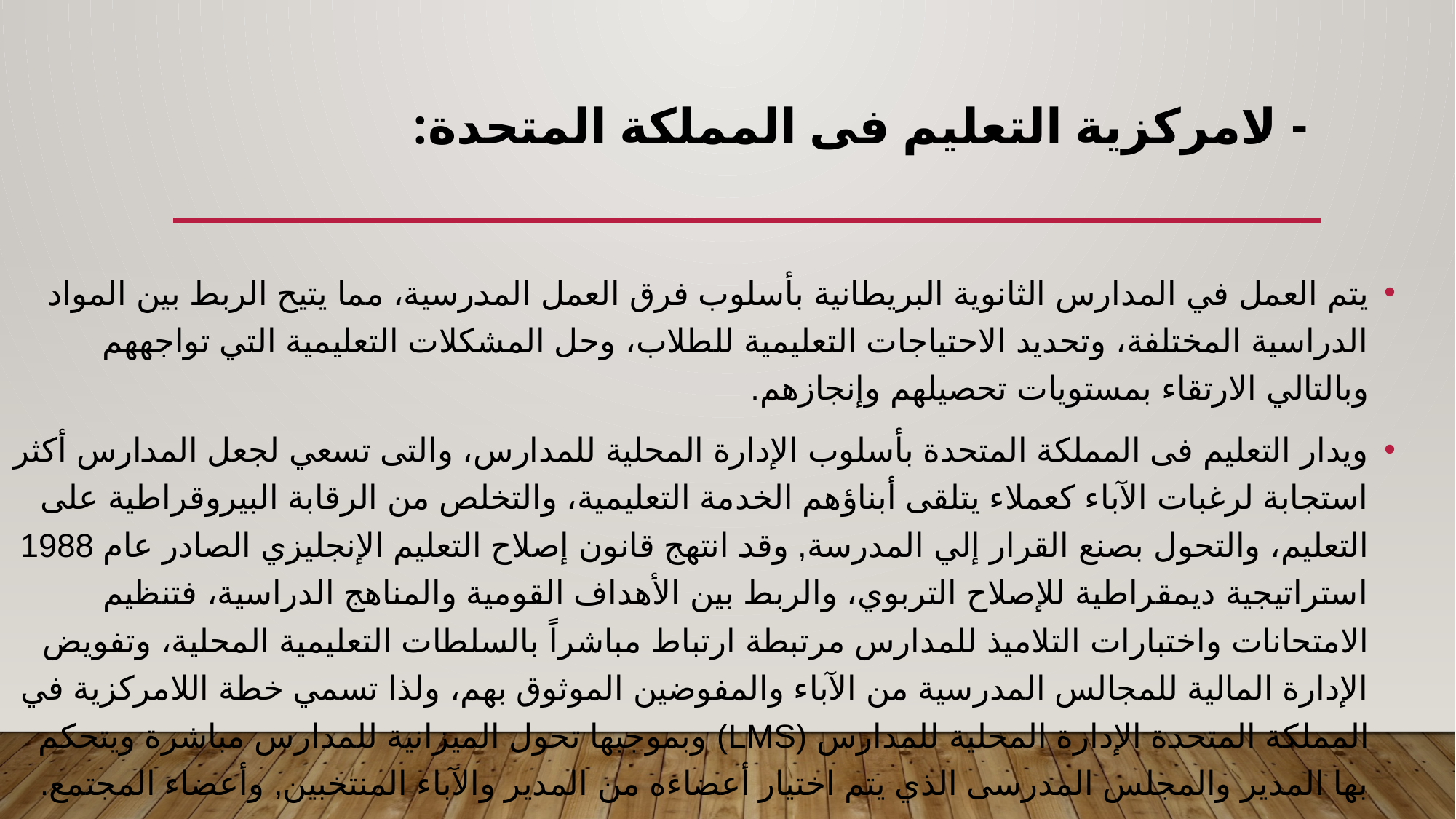

# - لامركزية التعليم فى المملكة المتحدة:
يتم العمل في المدارس الثانوية البريطانية بأسلوب فرق العمل المدرسية، مما يتيح الربط بين المواد الدراسية المختلفة، وتحديد الاحتياجات التعليمية للطلاب، وحل المشكلات التعليمية التي تواجههم وبالتالي الارتقاء بمستويات تحصيلهم وإنجازهم.
ويدار التعليم فى المملكة المتحدة بأسلوب الإدارة المحلية للمدارس، والتى تسعي لجعل المدارس أكثر استجابة لرغبات الآباء كعملاء يتلقى أبناؤهم الخدمة التعليمية، والتخلص من الرقابة البيروقراطية على التعليم، والتحول بصنع القرار إلي المدرسة, وقد انتهج قانون إصلاح التعليم الإنجليزي الصادر عام 1988 استراتيجية ديمقراطية للإصلاح التربوي، والربط بين الأهداف القومية والمناهج الدراسية، فتنظيم الامتحانات واختبارات التلاميذ للمدارس مرتبطة ارتباط مباشراً بالسلطات التعليمية المحلية، وتفويض الإدارة المالية للمجالس المدرسية من الآباء والمفوضين الموثوق بهم، ولذا تسمي خطة اللامركزية في المملكة المتحدة الإدارة المحلية للمدارس (LMS) وبموجبها تحول الميزانية للمدارس مباشرة ويتحكم بها المدير والمجلس المدرسى الذي يتم اختيار أعضاءه من المدير والآباء المنتخبين, وأعضاء المجتمع.